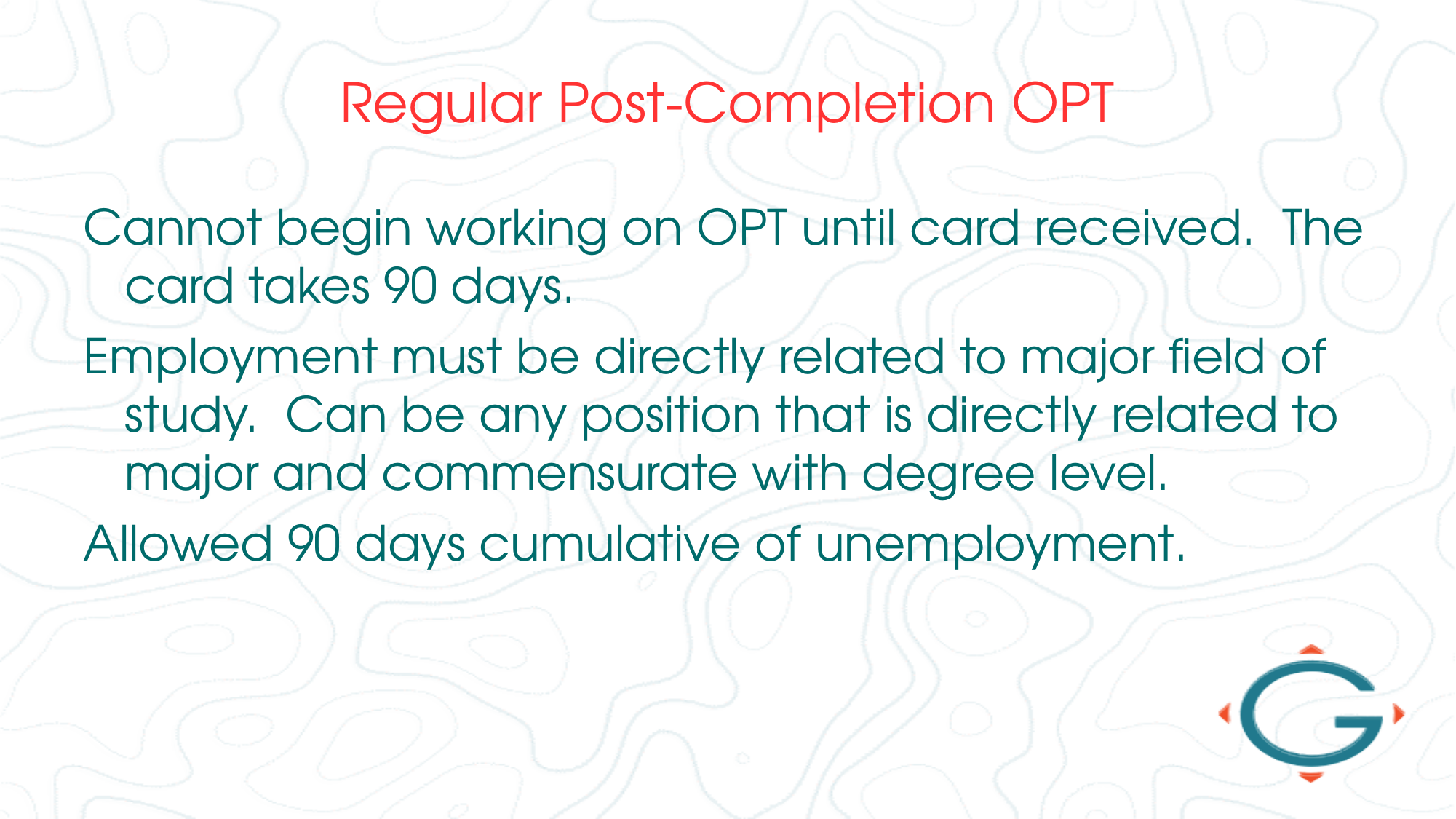

# Regular Post-Completion OPT
Cannot begin working on OPT until card received.  The card takes 90 days.
Employment must be directly related to major field of study.  Can be any position that is directly related to major and commensurate with degree level.
Allowed 90 days cumulative of unemployment.